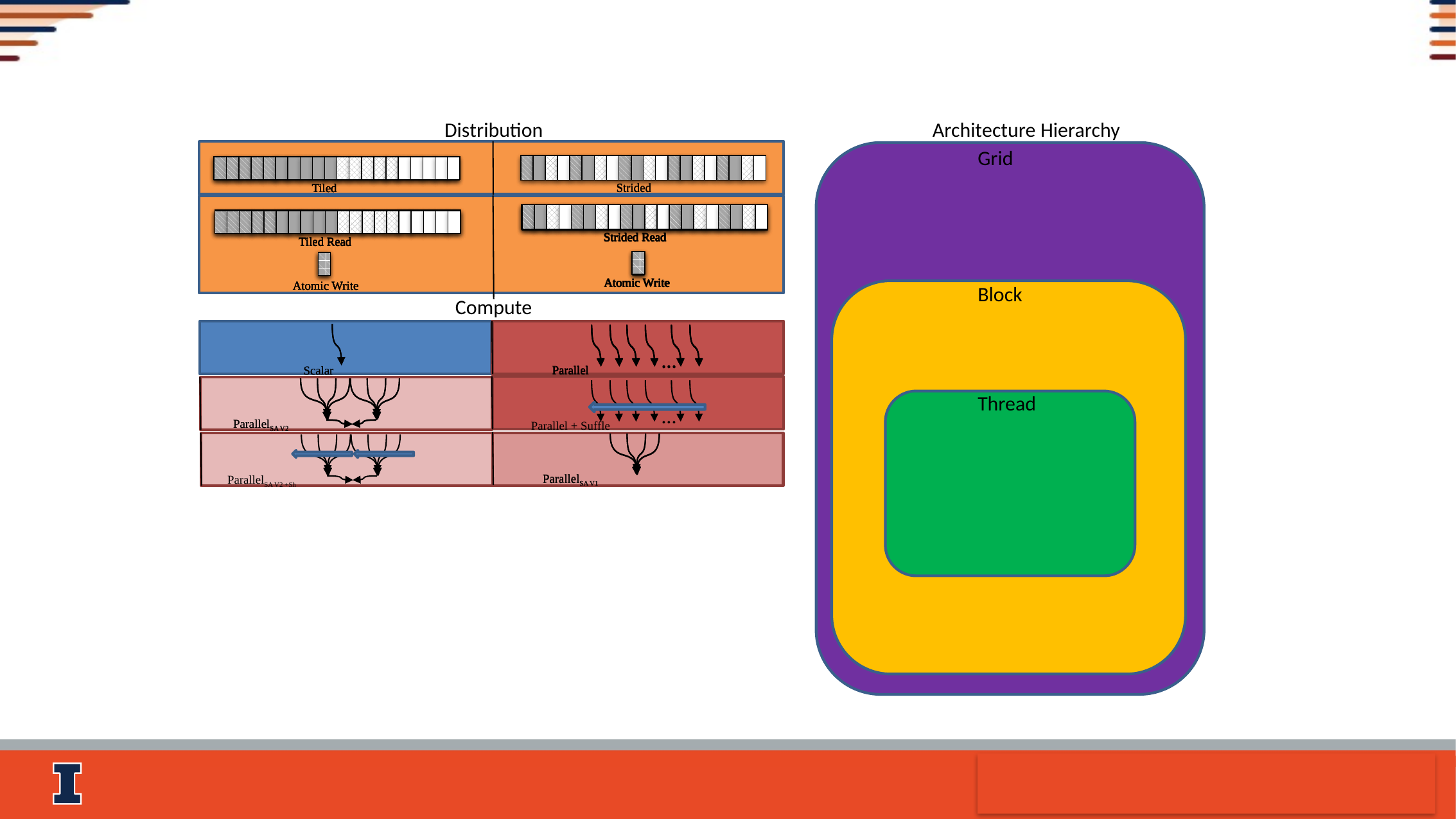

Distribution
Architecture Hierarchy
Grid

Strided

Tiled

Tiled

Tiled

Tiled
Strided

Strided Read

Atomic Write

Strided Read

Atomic Write

Strided Read

Atomic Write

Strided Read

Atomic Write

Tiled Read

Atomic Write

Tiled Read

Atomic Write

Tiled Read

Atomic Write

Tiled Read

Atomic Write
Block

Compute

Scalar
Scalar
…
Parallel
…
Parallel
…
Parallel

ParallelSA V2
ParallelSA V2
…
Parallel + Suffle
Thread

ParallelSA V1
ParallelSA V1
ParallelSA V2 +Sh